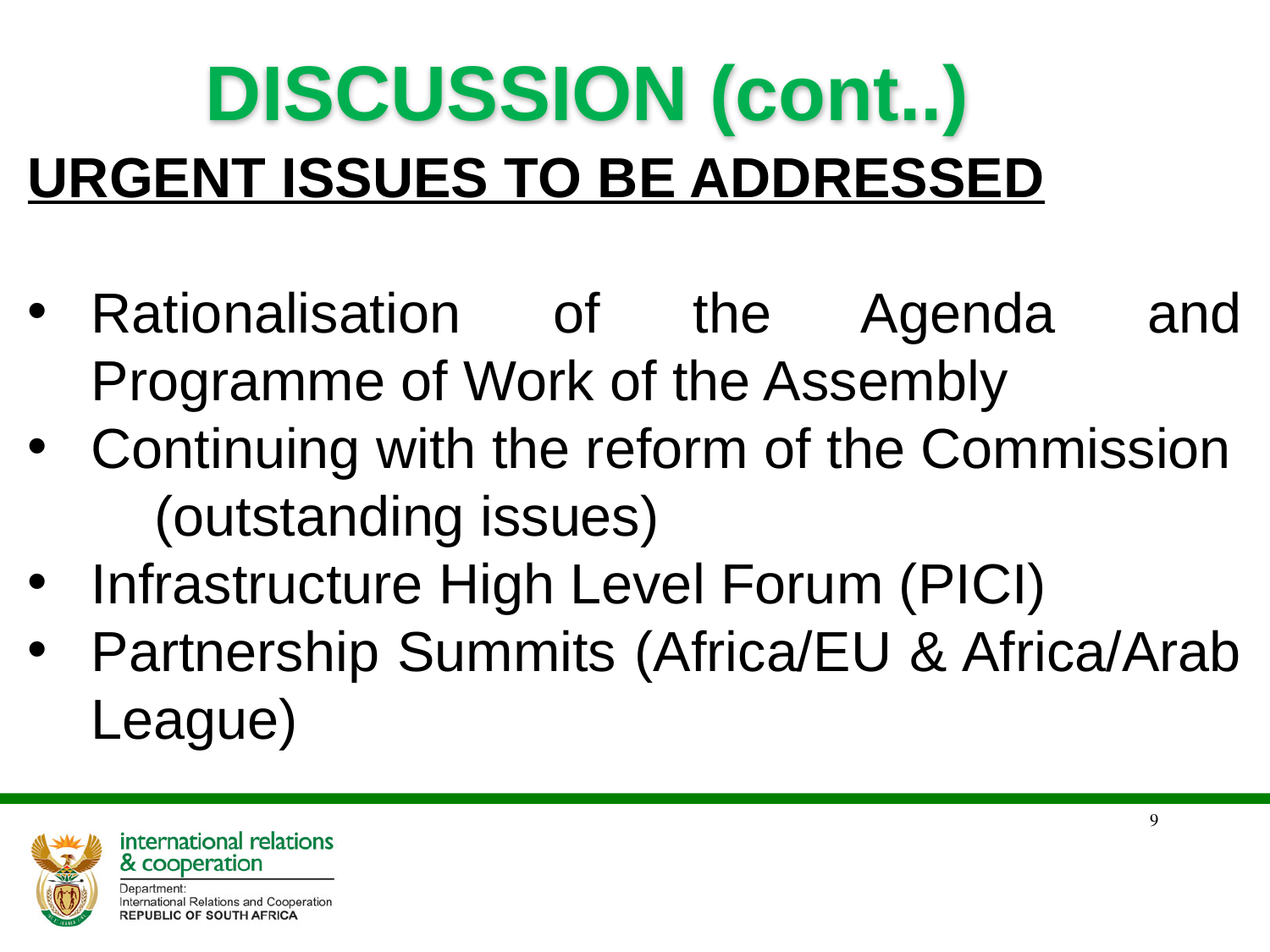

DISCUSSION (cont..)
URGENT ISSUES TO BE ADDRESSED

Rationalisation of the Agenda and Programme of Work of the Assembly
Continuing with the reform of the Commission
	(outstanding issues)
Infrastructure High Level Forum (PICI)
Partnership Summits (Africa/EU & Africa/Arab League)

9